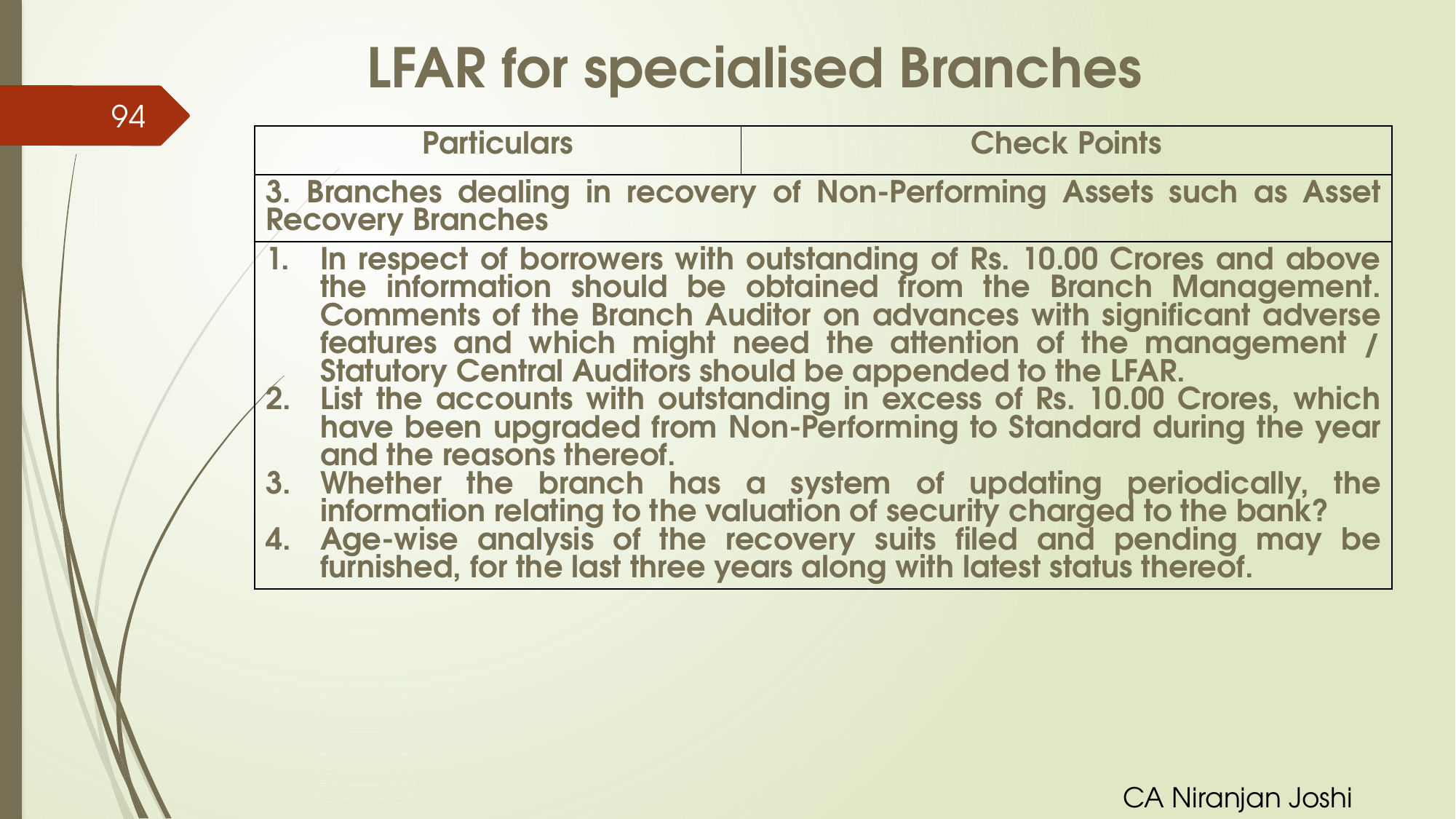

# LFAR for specialised Branches
94
| Particulars | Check Points |
| --- | --- |
| 3. Branches dealing in recovery of Non-Performing Assets such as Asset Recovery Branches |  |
| In respect of borrowers with outstanding of Rs. 10.00 Crores and above the information should be obtained from the Branch Management. Comments of the Branch Auditor on advances with significant adverse features and which might need the attention of the management / Statutory Central Auditors should be appended to the LFAR. List the accounts with outstanding in excess of Rs. 10.00 Crores, which have been upgraded from Non-Performing to Standard during the year and the reasons thereof. Whether the branch has a system of updating periodically, the information relating to the valuation of security charged to the bank? Age-wise analysis of the recovery suits filed and pending may be furnished, for the last three years along with latest status thereof. |  |
CA Niranjan Joshi